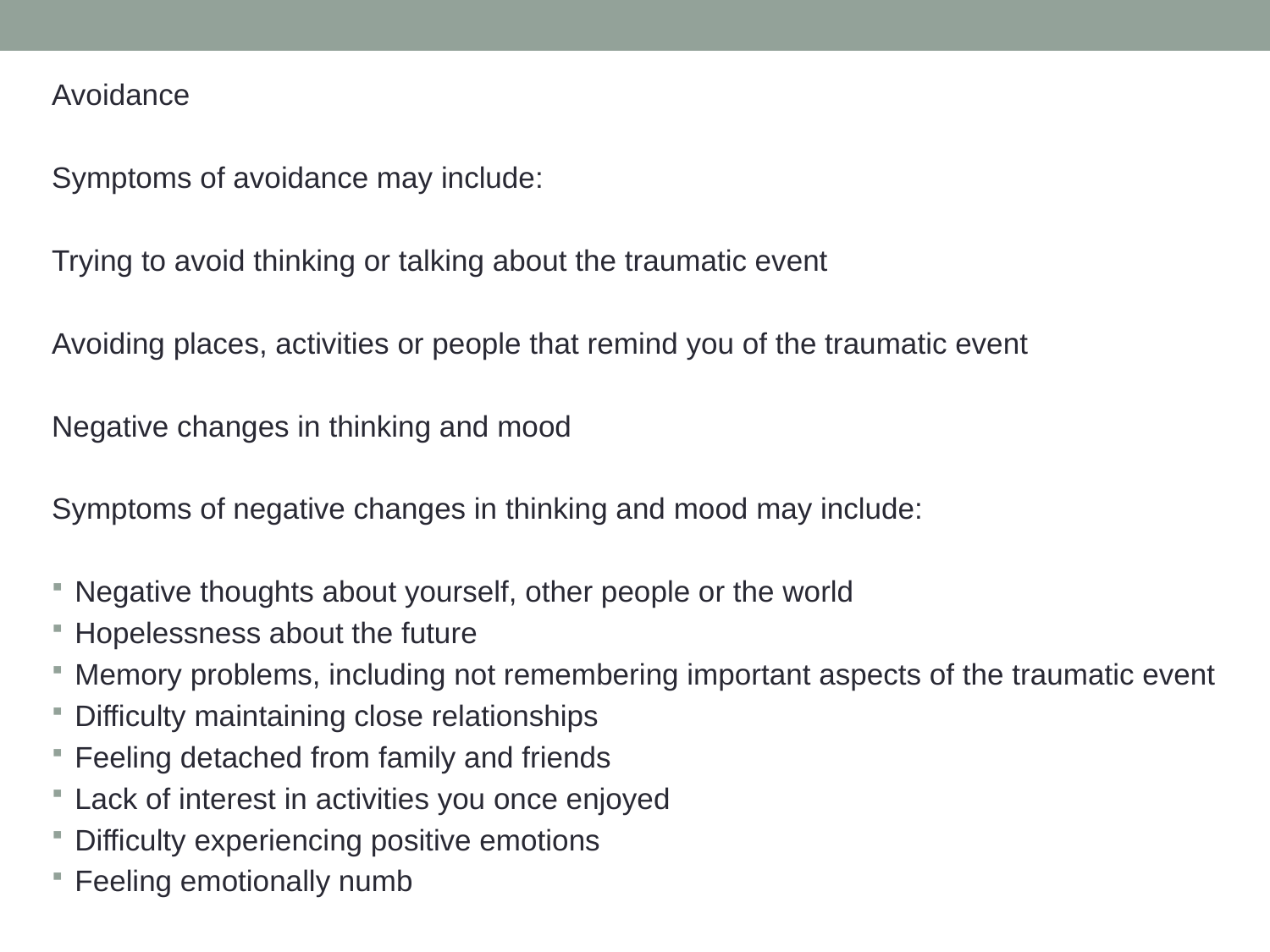

Avoidance

Symptoms of avoidance may include:

Trying to avoid thinking or talking about the traumatic event

Avoiding places, activities or people that remind you of the traumatic event

Negative changes in thinking and mood

Symptoms of negative changes in thinking and mood may include:

Negative thoughts about yourself, other people or the world
Hopelessness about the future
Memory problems, including not remembering important aspects of the traumatic event
Difficulty maintaining close relationships
Feeling detached from family and friends
Lack of interest in activities you once enjoyed
Difficulty experiencing positive emotions
Feeling emotionally numb